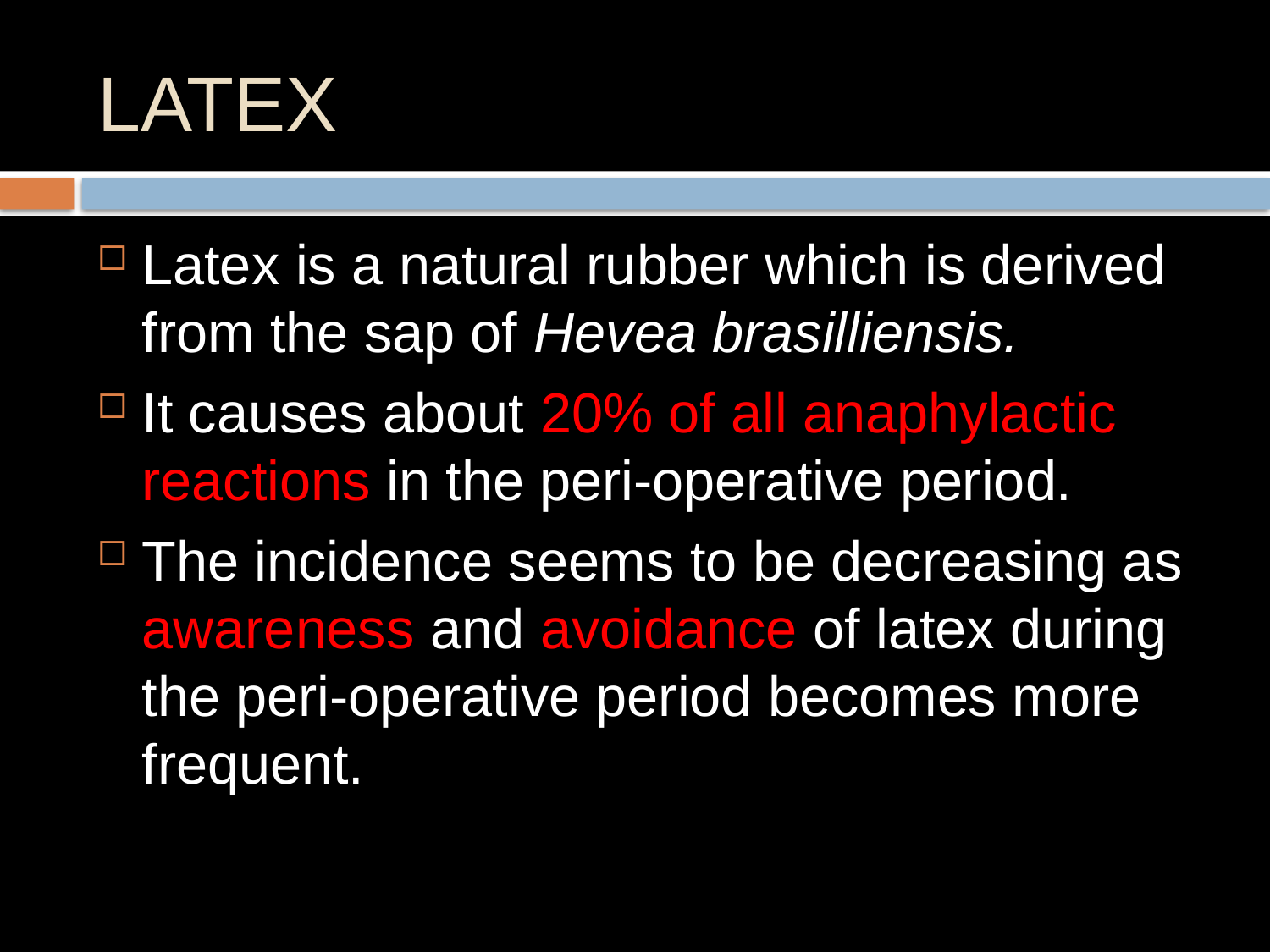

# LATEX
Latex is a natural rubber which is derived from the sap of Hevea brasilliensis.
It causes about 20% of all anaphylactic reactions in the peri-operative period.
The incidence seems to be decreasing as awareness and avoidance of latex during the peri-operative period becomes more frequent.